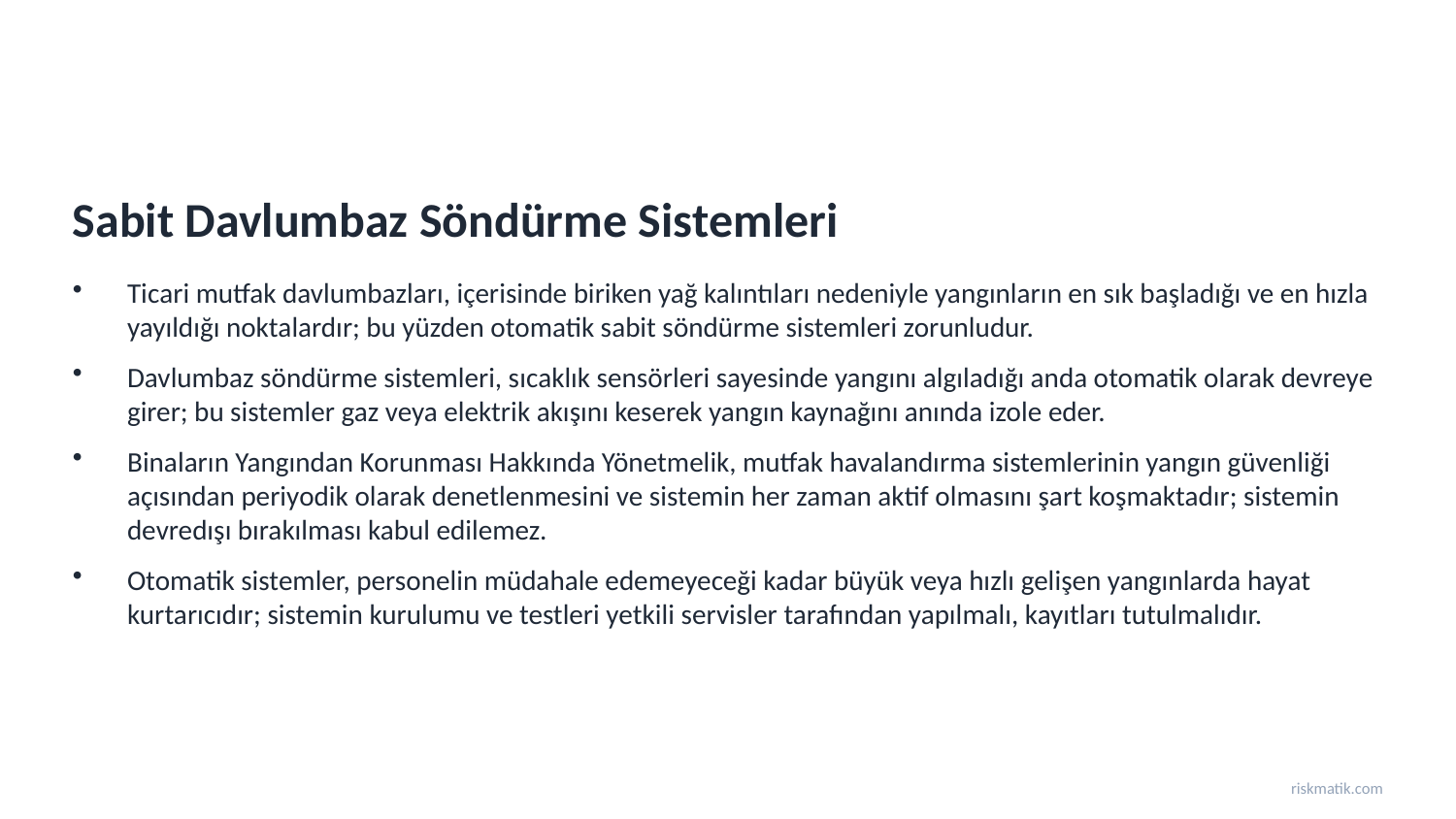

Sabit Davlumbaz Söndürme Sistemleri
Ticari mutfak davlumbazları, içerisinde biriken yağ kalıntıları nedeniyle yangınların en sık başladığı ve en hızla yayıldığı noktalardır; bu yüzden otomatik sabit söndürme sistemleri zorunludur.
Davlumbaz söndürme sistemleri, sıcaklık sensörleri sayesinde yangını algıladığı anda otomatik olarak devreye girer; bu sistemler gaz veya elektrik akışını keserek yangın kaynağını anında izole eder.
Binaların Yangından Korunması Hakkında Yönetmelik, mutfak havalandırma sistemlerinin yangın güvenliği açısından periyodik olarak denetlenmesini ve sistemin her zaman aktif olmasını şart koşmaktadır; sistemin devredışı bırakılması kabul edilemez.
Otomatik sistemler, personelin müdahale edemeyeceği kadar büyük veya hızlı gelişen yangınlarda hayat kurtarıcıdır; sistemin kurulumu ve testleri yetkili servisler tarafından yapılmalı, kayıtları tutulmalıdır.
riskmatik.com